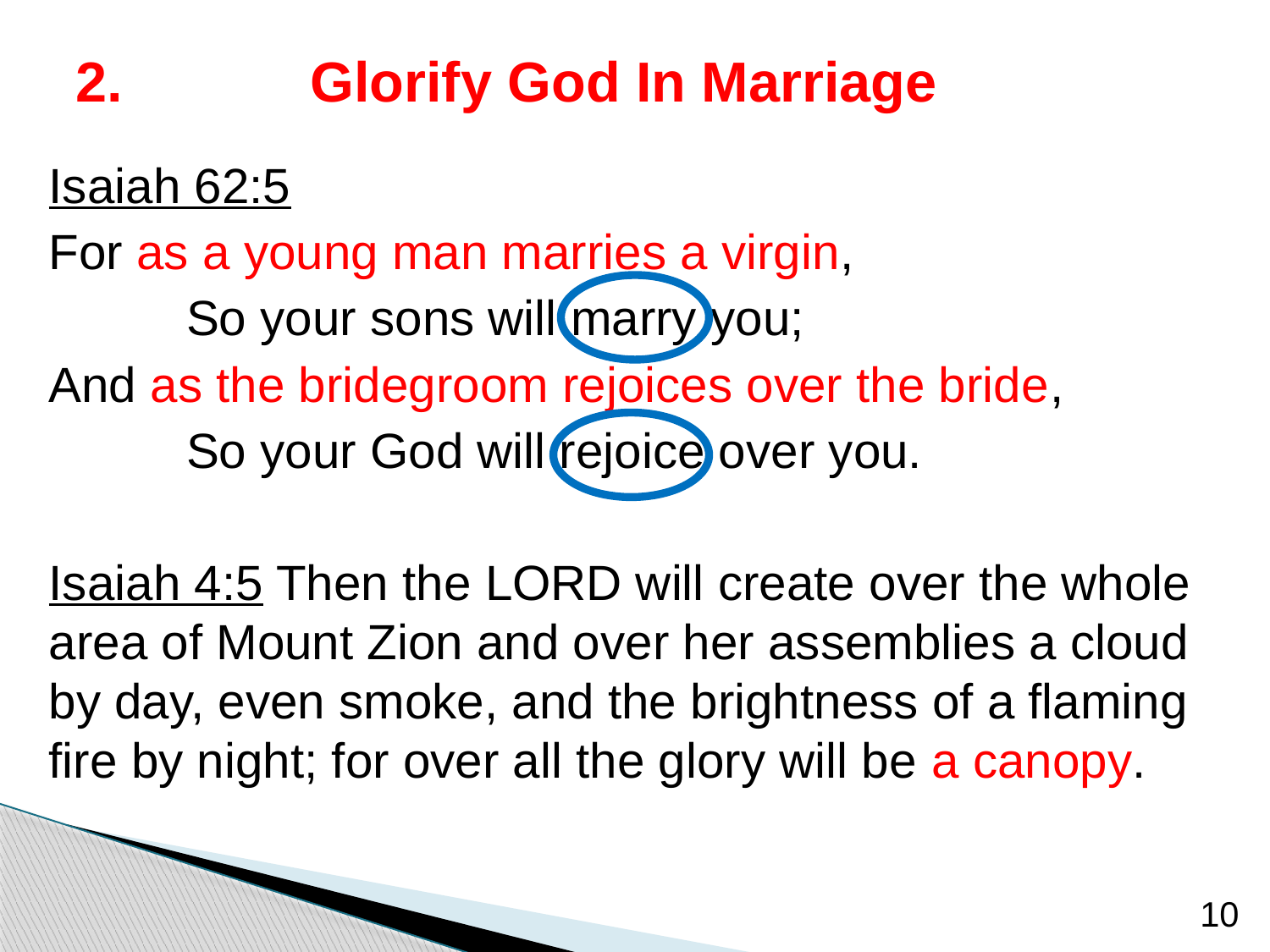

# 2.            Glorify God In Marriage
Isaiah 62:5
For as a young man marries a virgin,
          So your sons will marry you;
And as the bridegroom rejoices over the bride,
          So your God will rejoice over you.

Isaiah 4:5 Then the LORD will create over the whole area of Mount Zion and over her assemblies a cloud by day, even smoke, and the brightness of a flaming fire by night; for over all the glory will be a canopy.

10